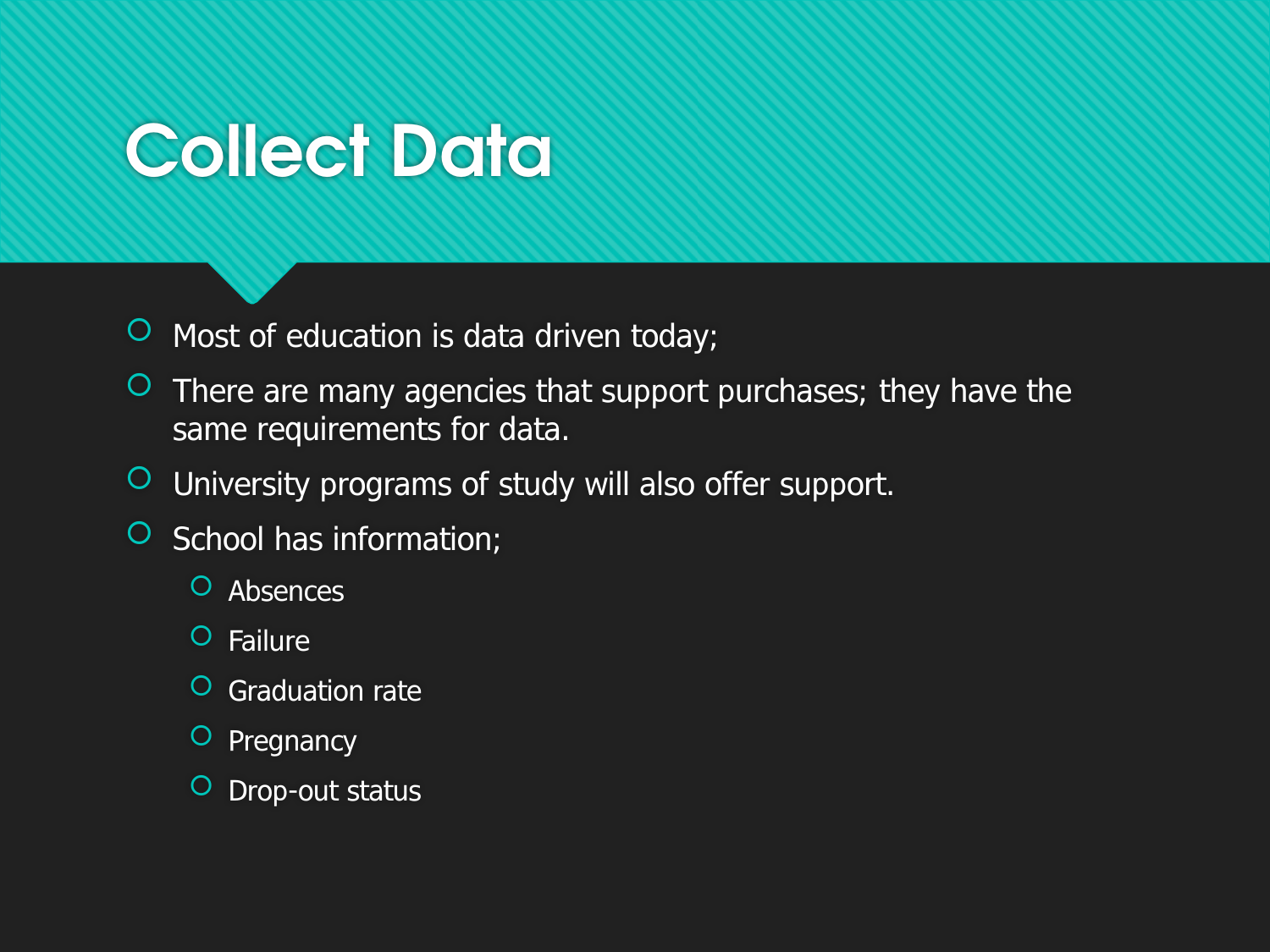

# Collect Data
Most of education is data driven today;
There are many agencies that support purchases; they have the same requirements for data.
University programs of study will also offer support.
School has information;
Absences
Failure
Graduation rate
Pregnancy
Drop-out status